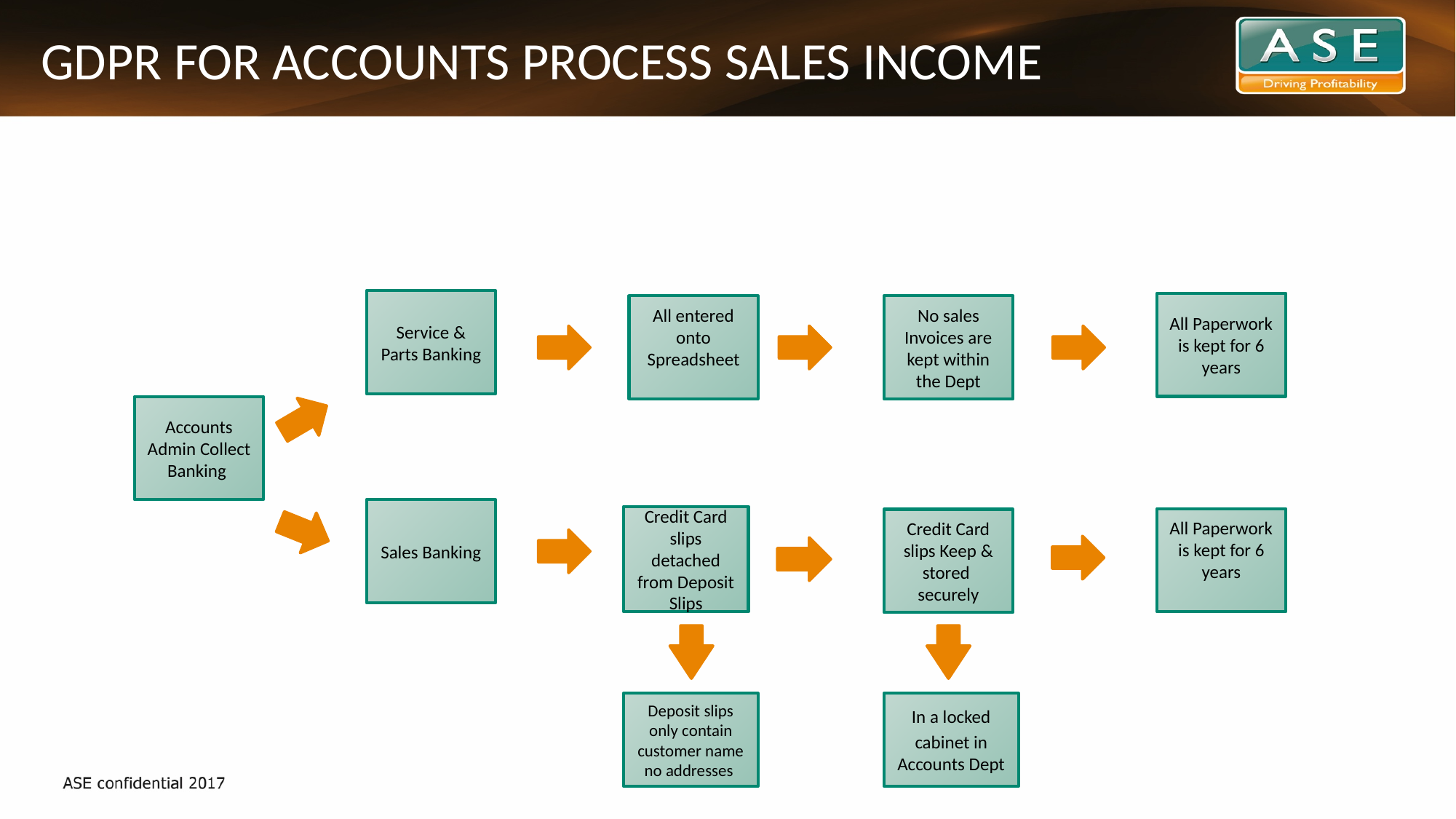

# GDPR FOR ACCOUNTS PROCESS SALES INCOME
Service & Parts Banking
All Paperwork is kept for 6 years
All entered onto Spreadsheet

No sales Invoices are kept within the Dept

Accounts Admin Collect Banking

Sales Banking
Credit Card slips detached from Deposit Slips
All Paperwork is kept for 6 years

Credit Card slips Keep & stored  securely

Deposit slips only contain customer name no addresses
In a locked
cabinet in Accounts Dept